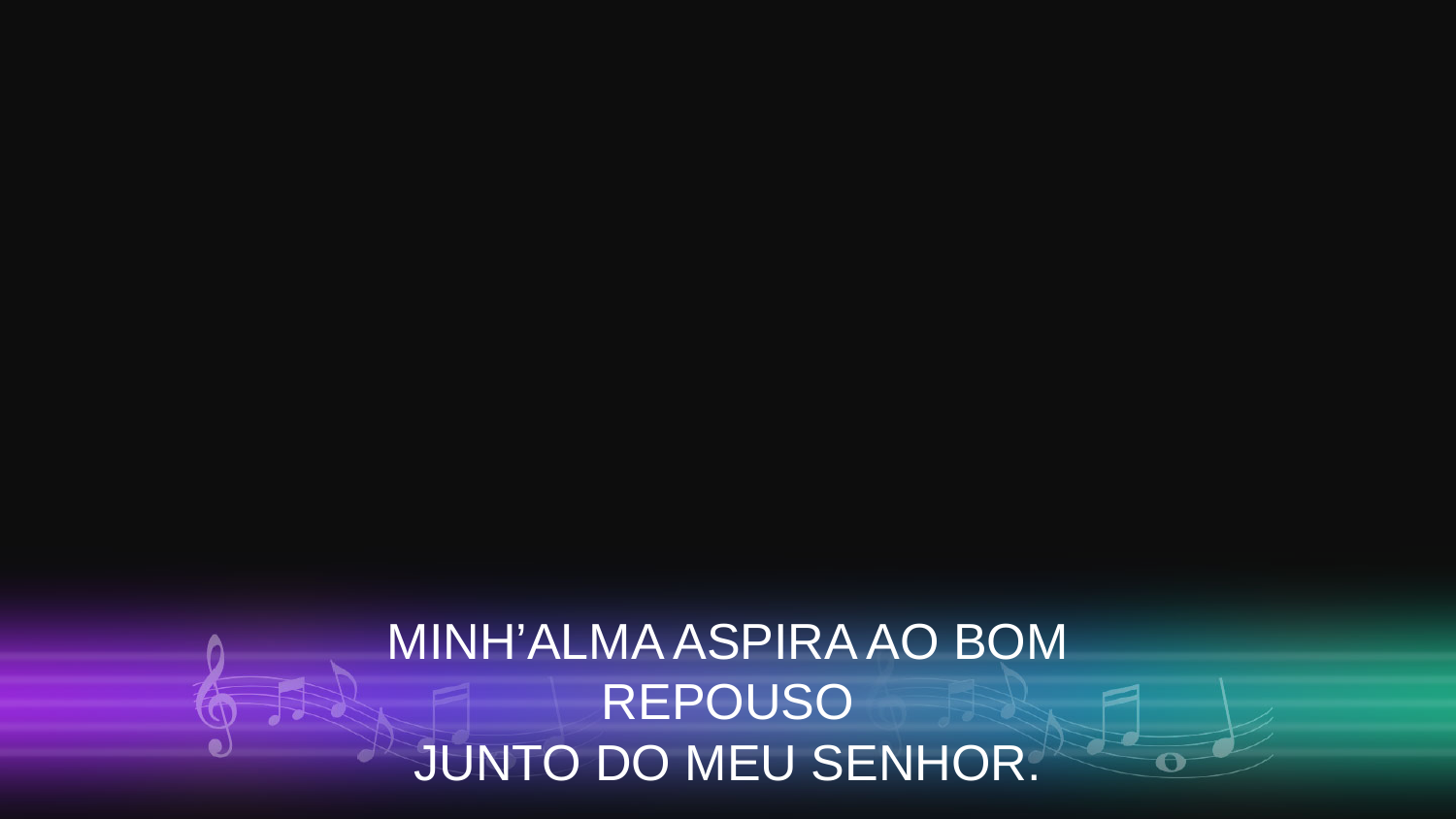

MINH’ALMA ASPIRA AO BOM REPOUSO
JUNTO DO MEU SENHOR.